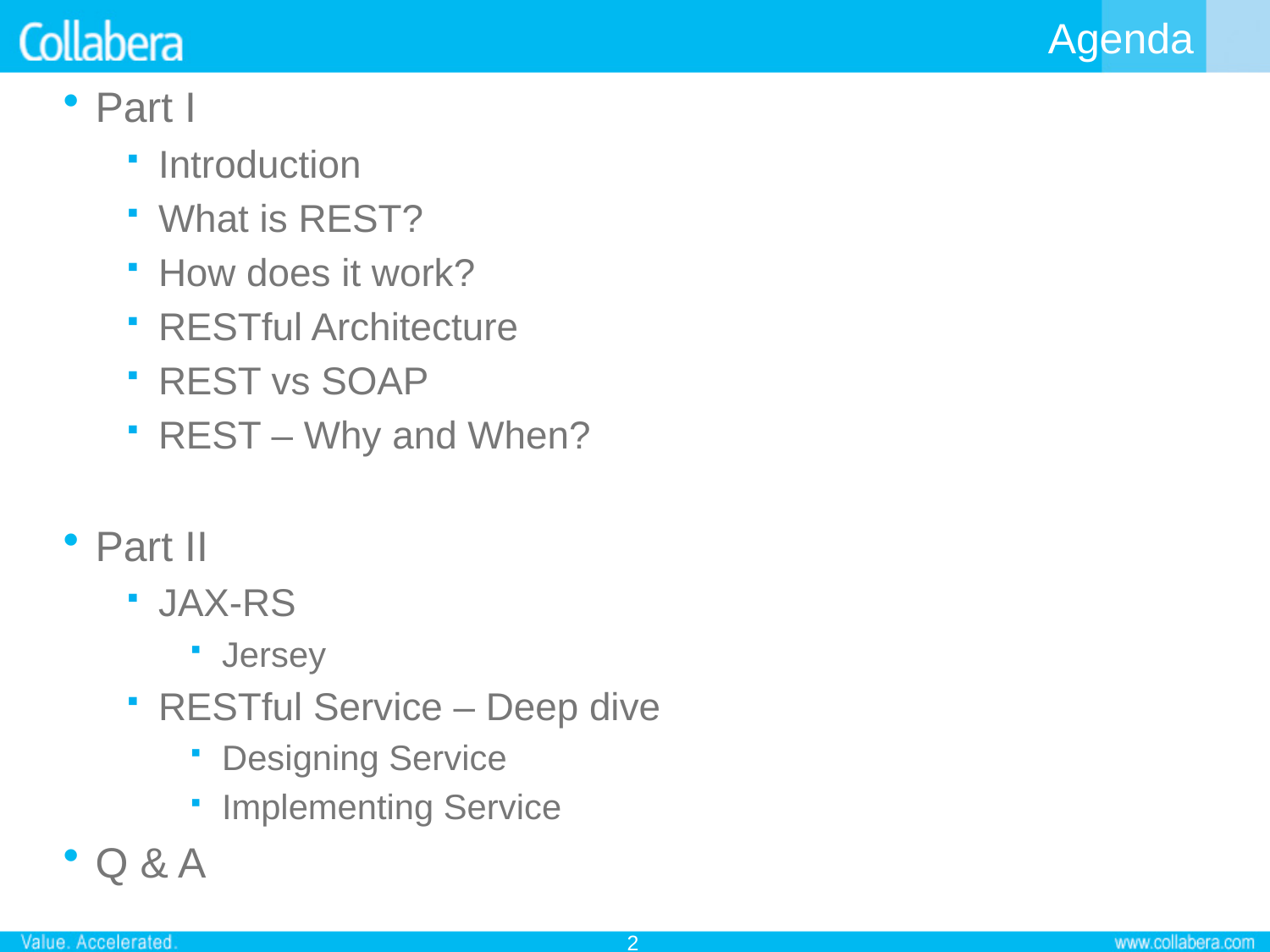

# Agenda
Part I
Introduction
What is REST?
How does it work?
RESTful Architecture
REST vs SOAP
REST – Why and When?

Part II
JAX-RS
Jersey
RESTful Service – Deep dive
Designing Service
Implementing Service
Q & A
2